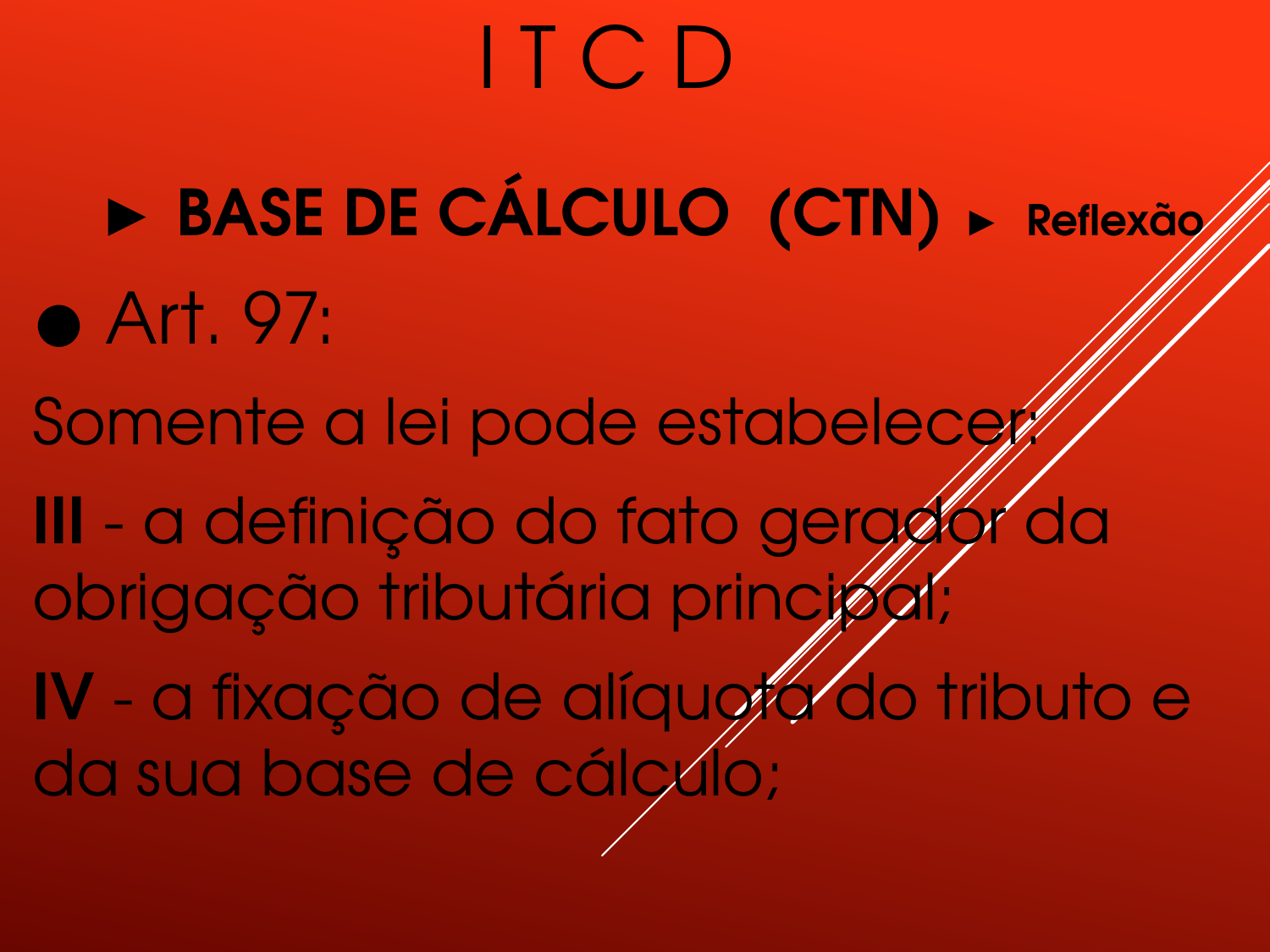

# I T C D
► BASE DE CÁLCULO  (CTN) ►  Reflexão
● Art. 97:
Somente a lei pode estabelecer:
III - a definição do fato gerador da obrigação tributária principal;
IV - a fixação de alíquota do tributo e da sua base de cálculo;